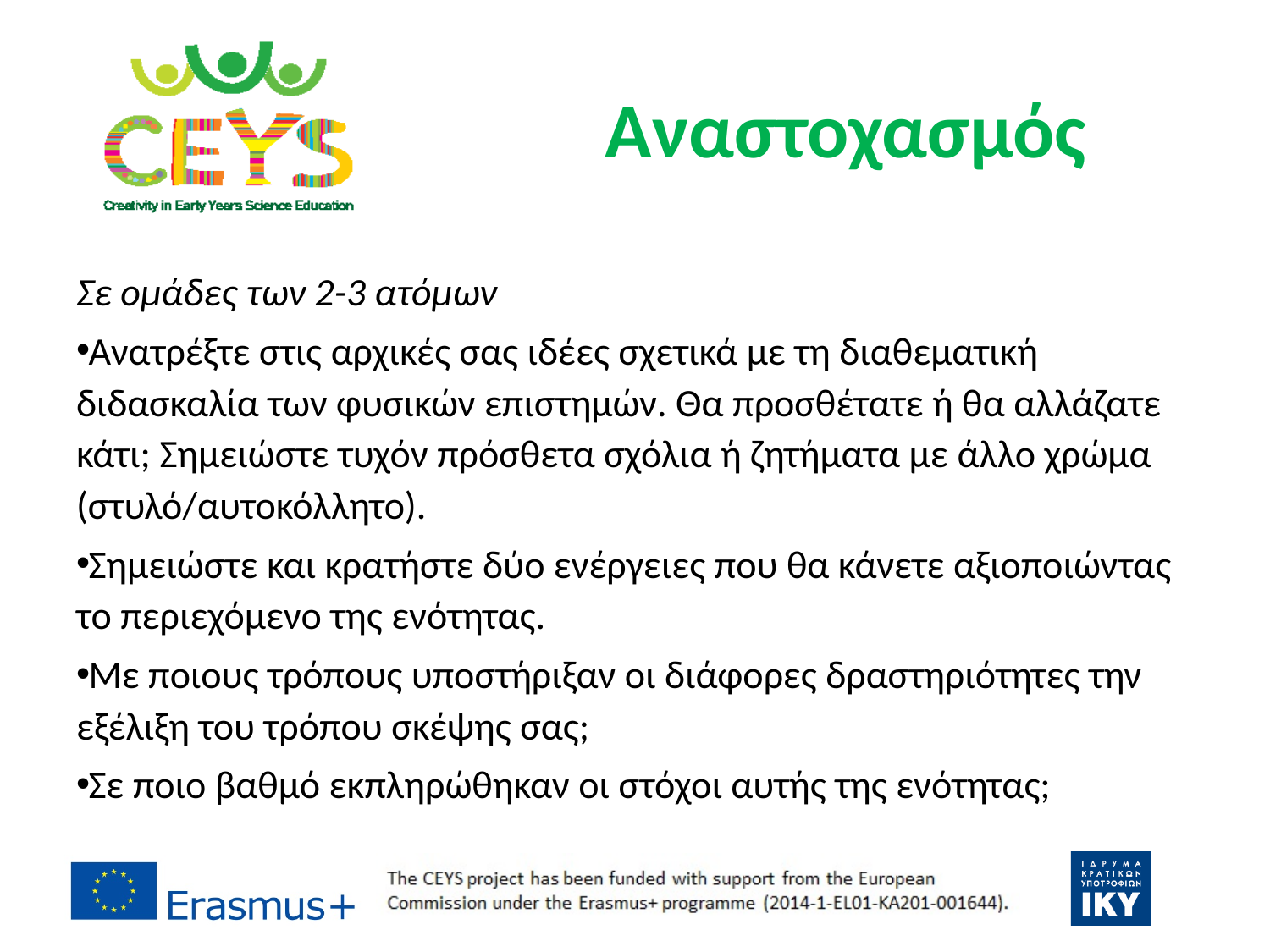

# Αναστοχασμός
Σε ομάδες των 2-3 ατόμων
Ανατρέξτε στις αρχικές σας ιδέες σχετικά με τη διαθεματική διδασκαλία των φυσικών επιστημών. Θα προσθέτατε ή θα αλλάζατε κάτι; Σημειώστε τυχόν πρόσθετα σχόλια ή ζητήματα με άλλο χρώμα (στυλό/αυτοκόλλητο).
Σημειώστε και κρατήστε δύο ενέργειες που θα κάνετε αξιοποιώντας το περιεχόμενο της ενότητας.
Με ποιους τρόπους υποστήριξαν οι διάφορες δραστηριότητες την εξέλιξη του τρόπου σκέψης σας;
Σε ποιο βαθμό εκπληρώθηκαν οι στόχοι αυτής της ενότητας;